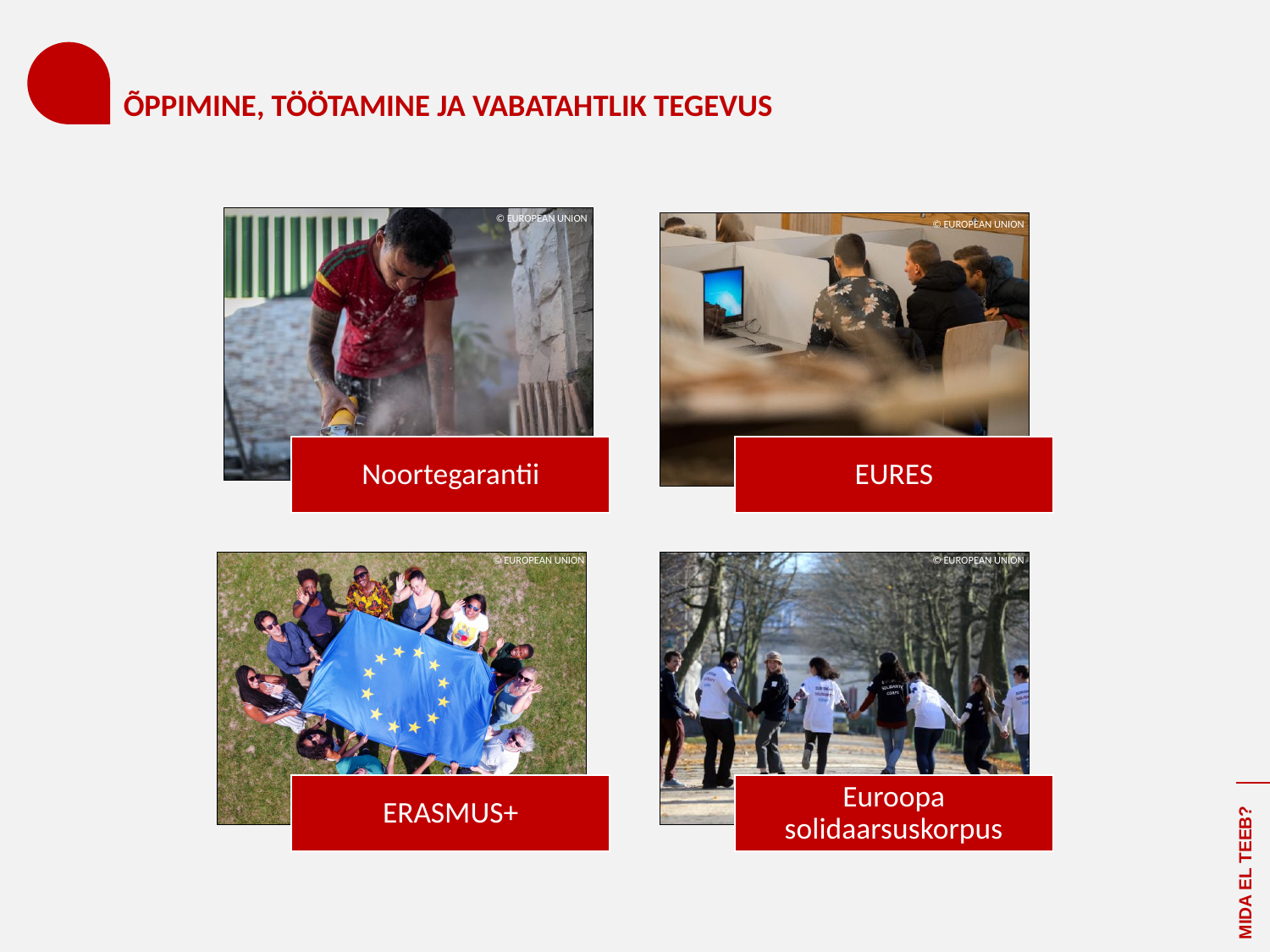

# ÕPPIMINE, TÖÖTAMINE JA VABATAHTLIK TEGEVUS
© EUROPEAN UNION
Noortegarantii
EURES
ERASMUS+
Euroopa solidaarsuskorpus
© EUROPEAN UNION
© EUROPEAN UNION
© EUROPEAN UNION
MIDA EL TEEB?